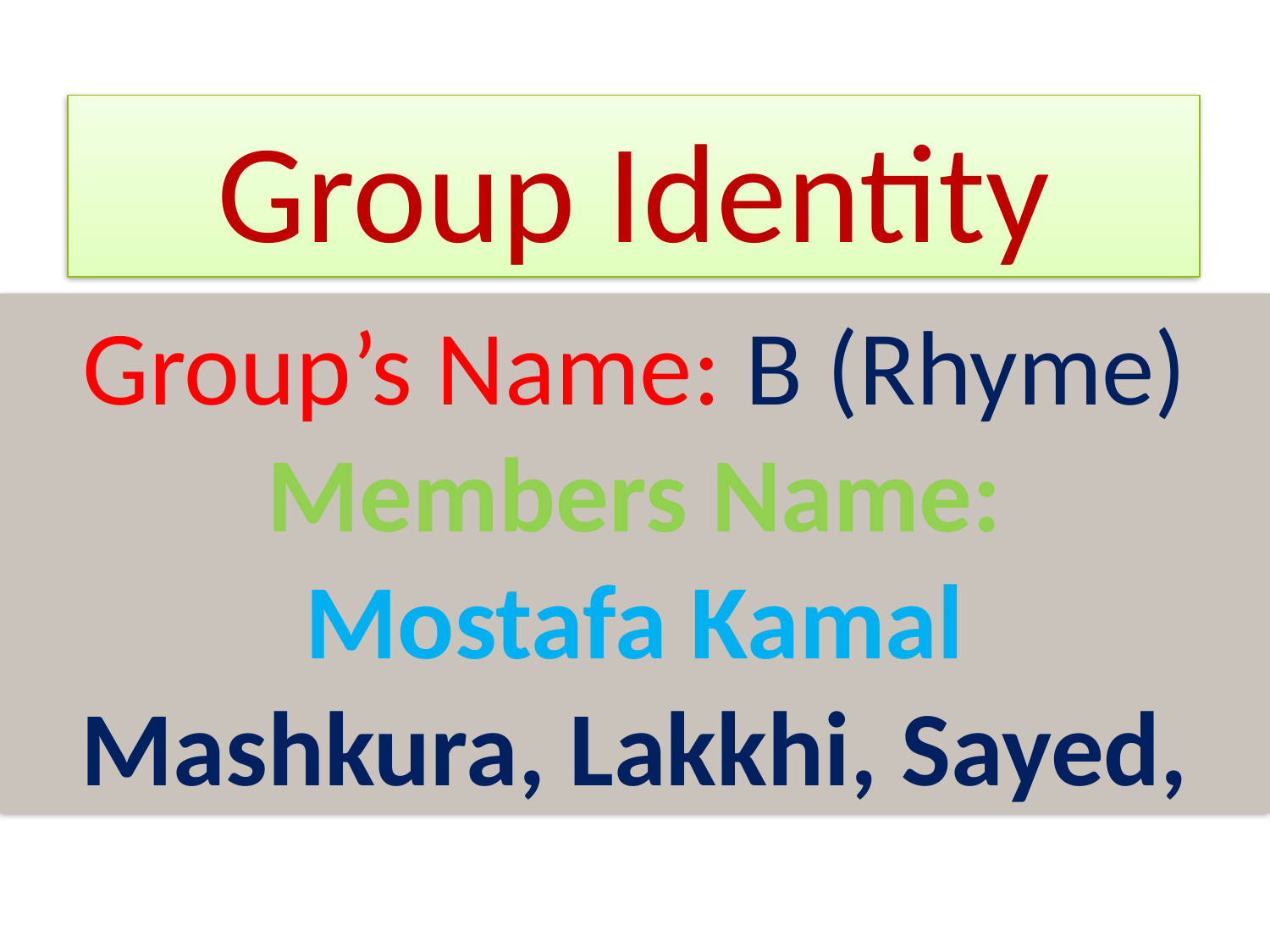

Group Identity
Group’s Name: B (Rhyme)
Members Name:
Mostafa Kamal
Mashkura, Lakkhi, Sayed,